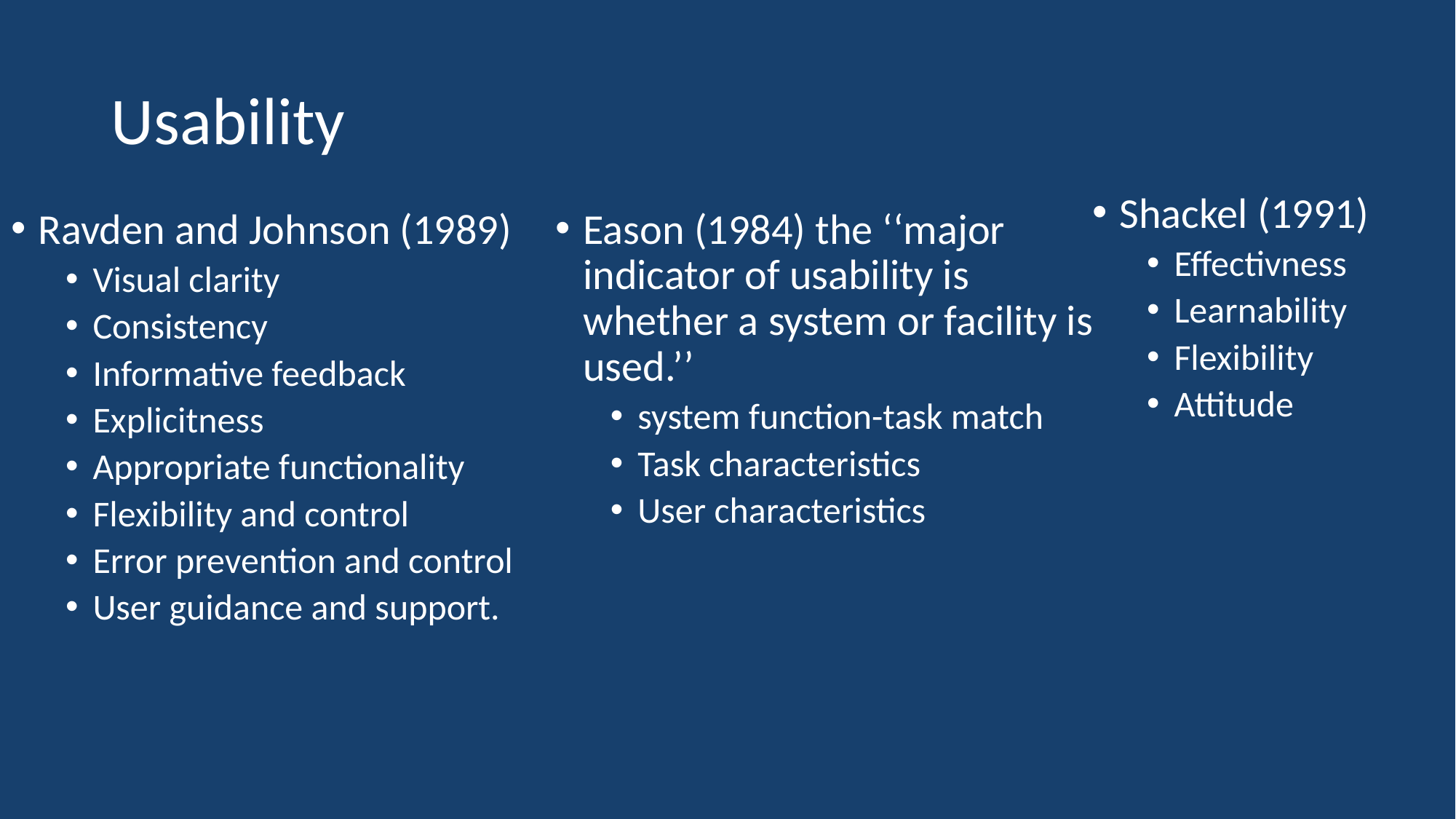

# Usability
Shackel (1991)
Effectivness
Learnability
Flexibility
Attitude
Ravden and Johnson (1989)
Visual clarity
Consistency
Informative feedback
Explicitness
Appropriate functionality
Flexibility and control
Error prevention and control
User guidance and support.

Eason (1984) the ‘‘major indicator of usability is whether a system or facility is used.’’
system function-task match
Task characteristics
User characteristics